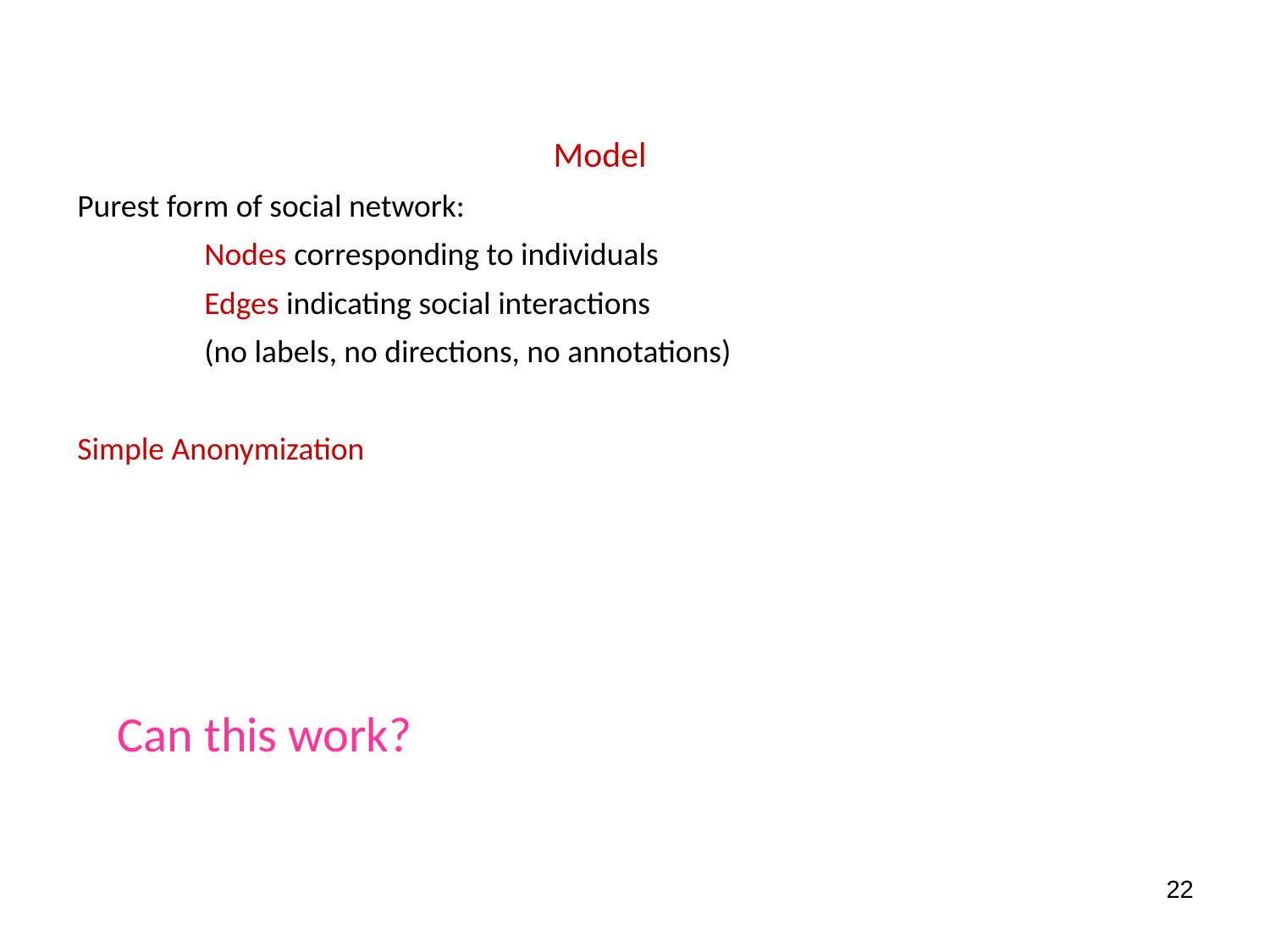

Model
Purest form of social network:
	Nodes corresponding to individuals
	Edges indicating social interactions
	(no labels, no directions, no annotations)

Simple Anonymization
Can this work?
22